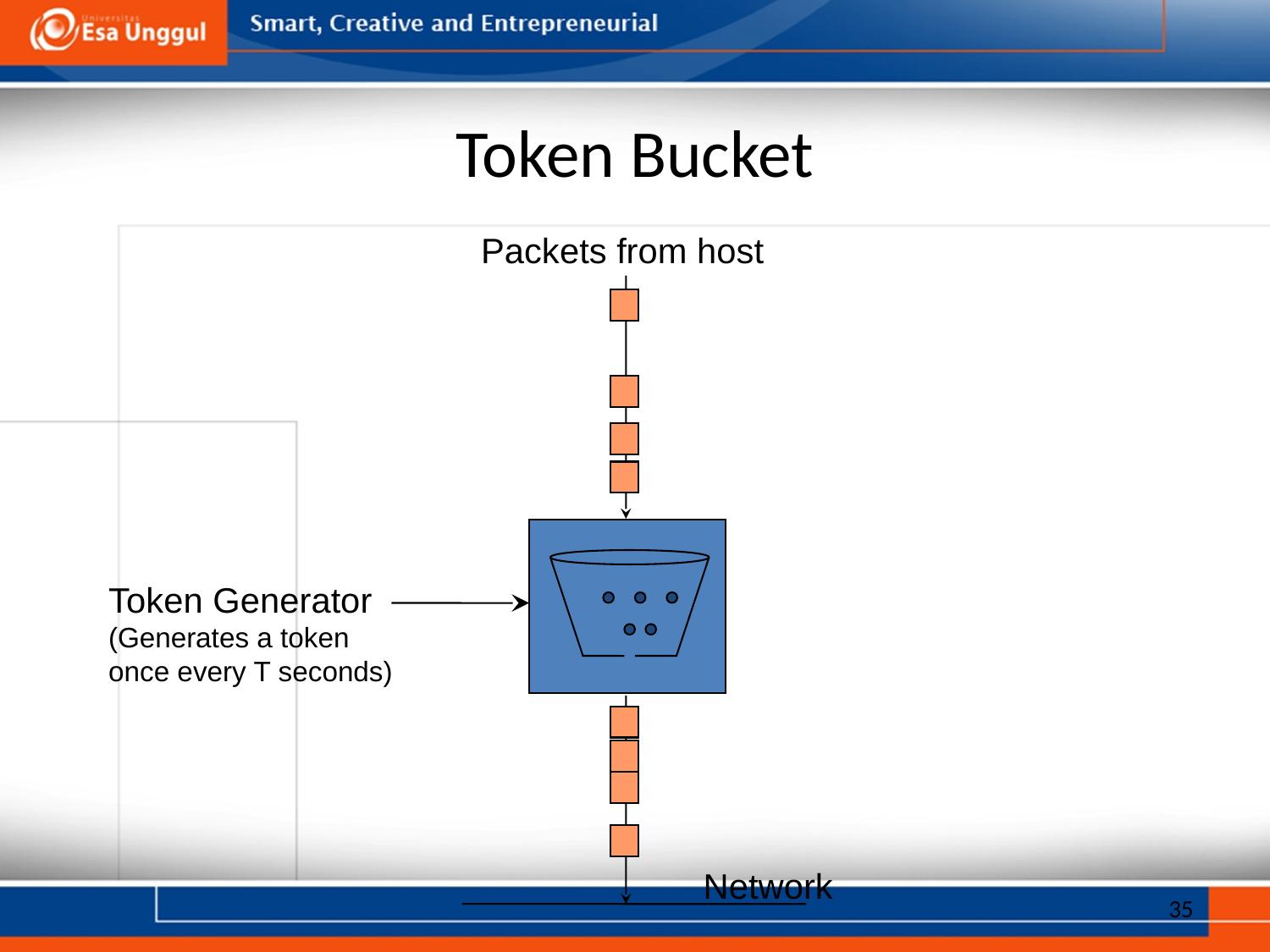

# Token Bucket
Packets from host

Token Generator
(Generates a token
once every T seconds)

Network
35